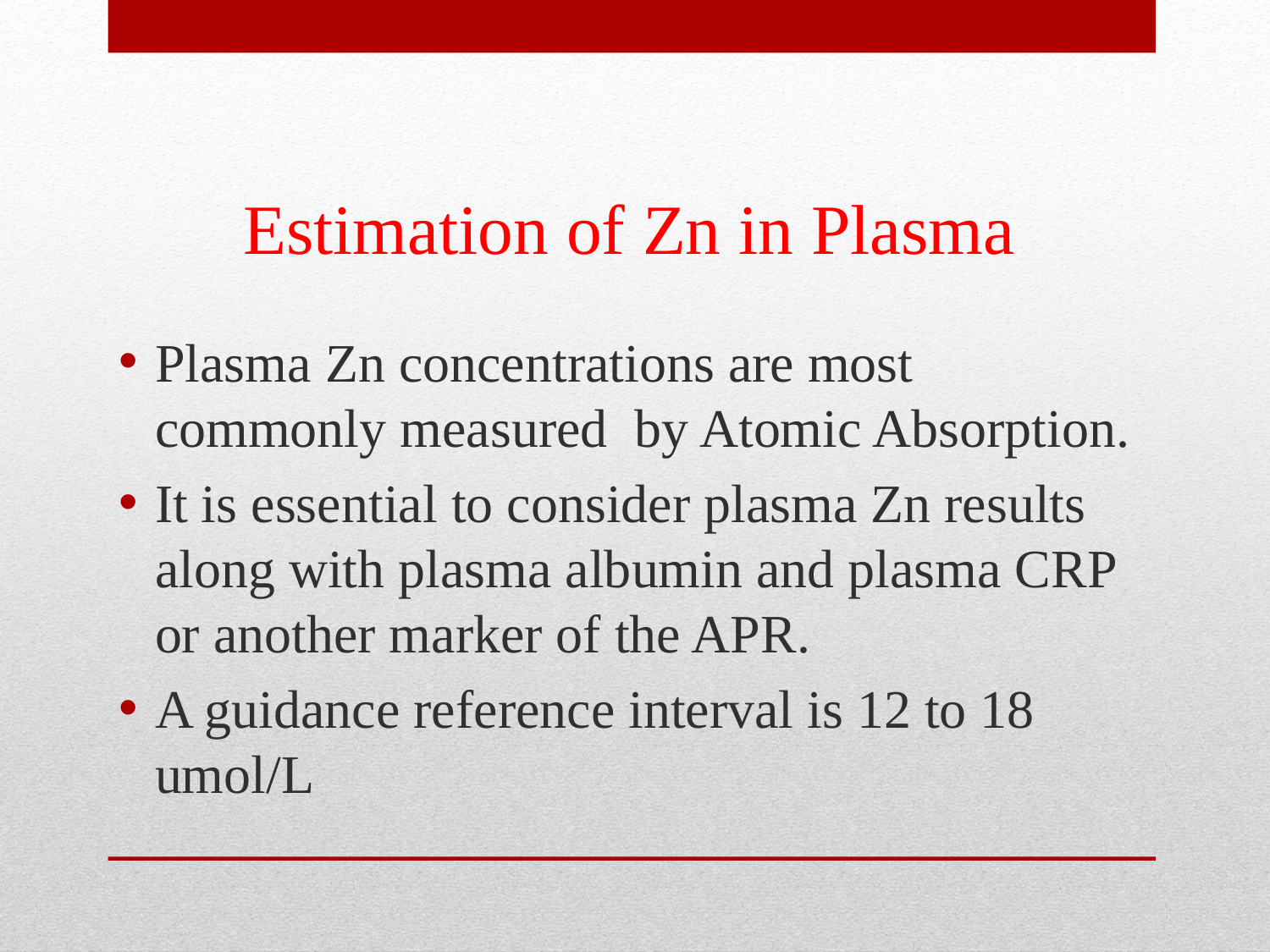

# Estimation of Zn in Plasma
Plasma Zn concentrations are most commonly measured  by Atomic Absorption.
It is essential to consider plasma Zn results along with plasma albumin and plasma CRP or another marker of the APR.
A guidance reference interval is 12 to 18 umol/L